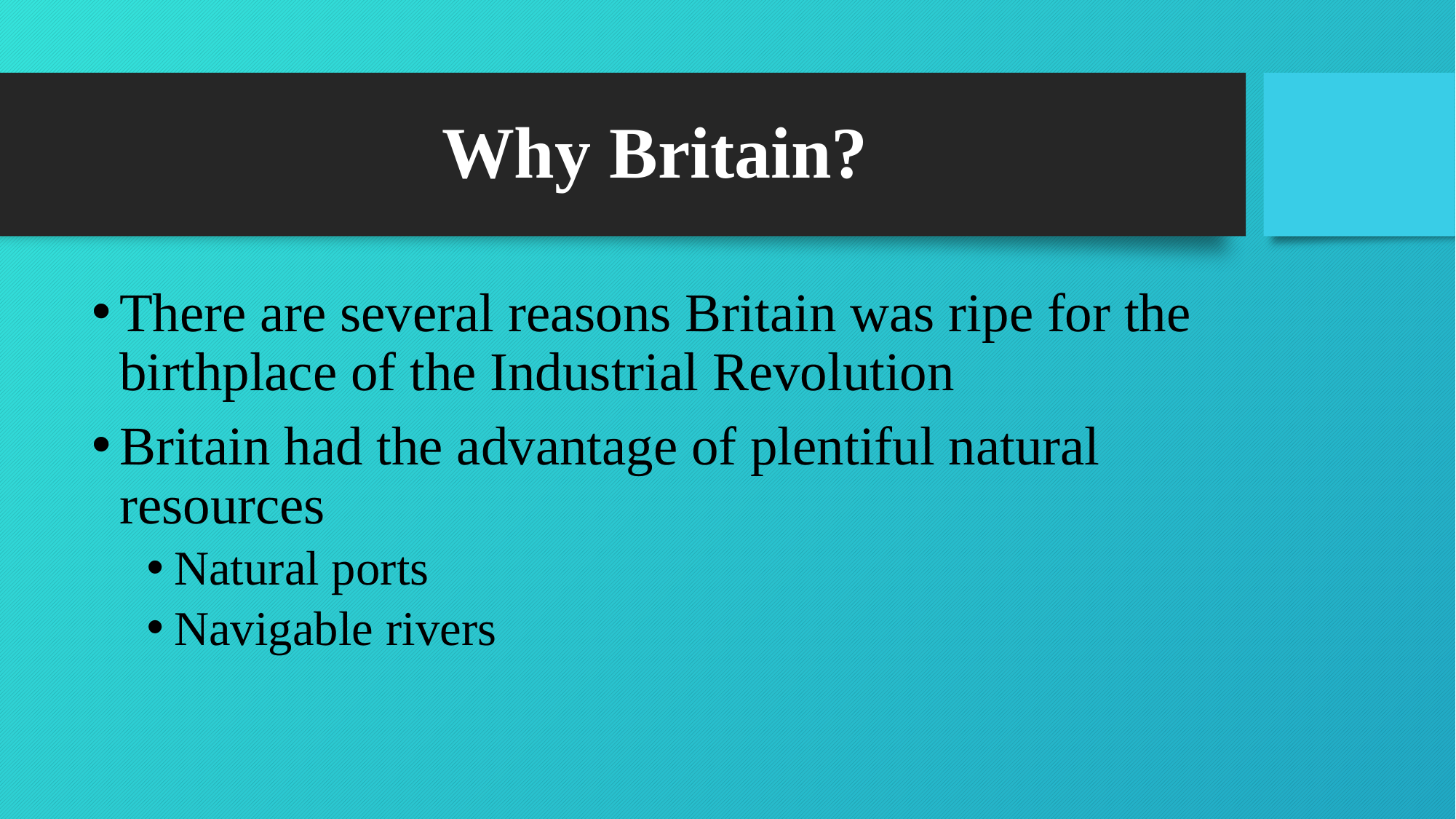

# Why Britain?
There are several reasons Britain was ripe for the birthplace of the Industrial Revolution
Britain had the advantage of plentiful natural resources
Natural ports
Navigable rivers